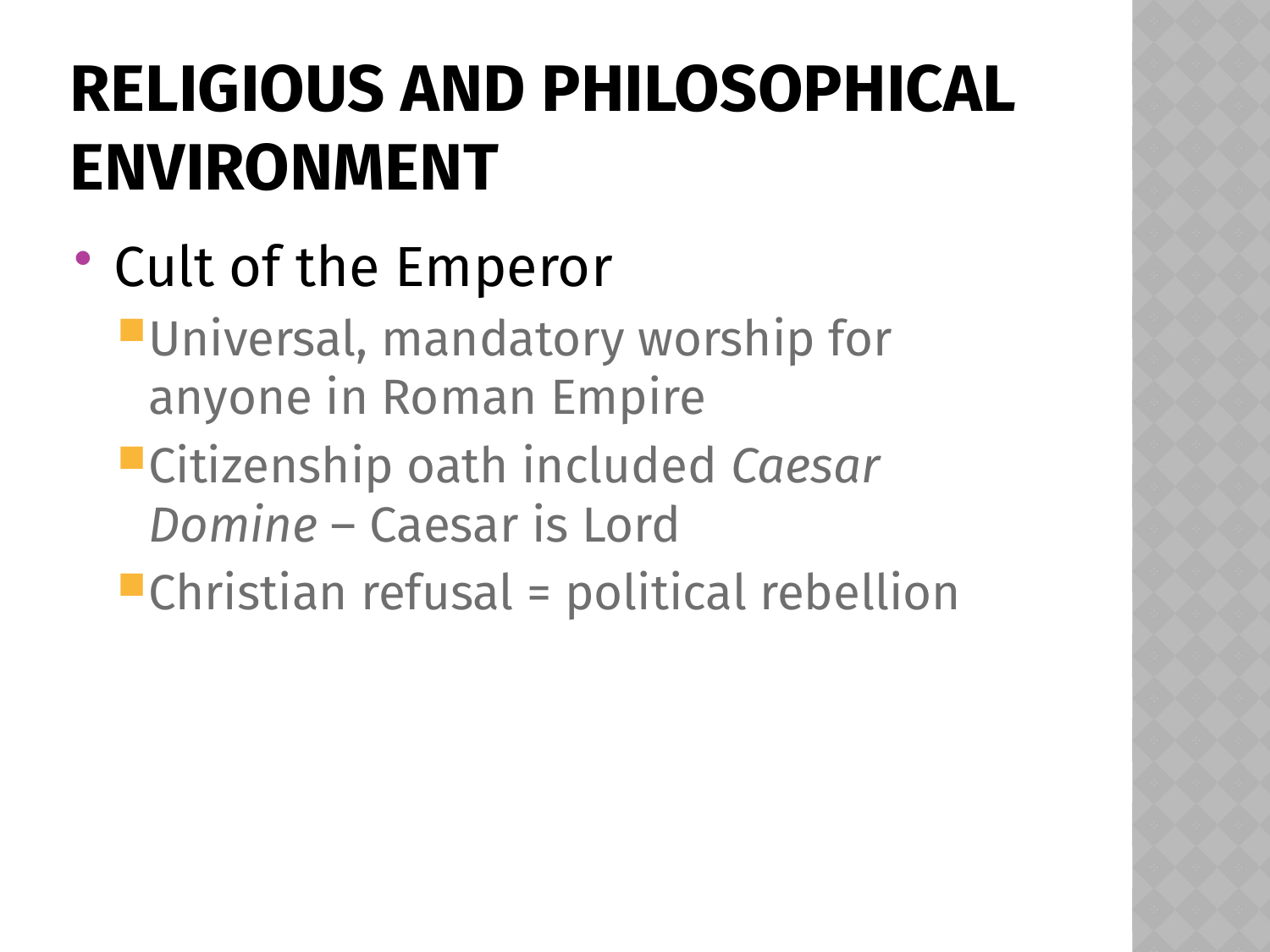

# Religious and philosophical environment
Cult of the Emperor
Universal, mandatory worship for anyone in Roman Empire
Citizenship oath included Caesar Domine – Caesar is Lord
Christian refusal = political rebellion